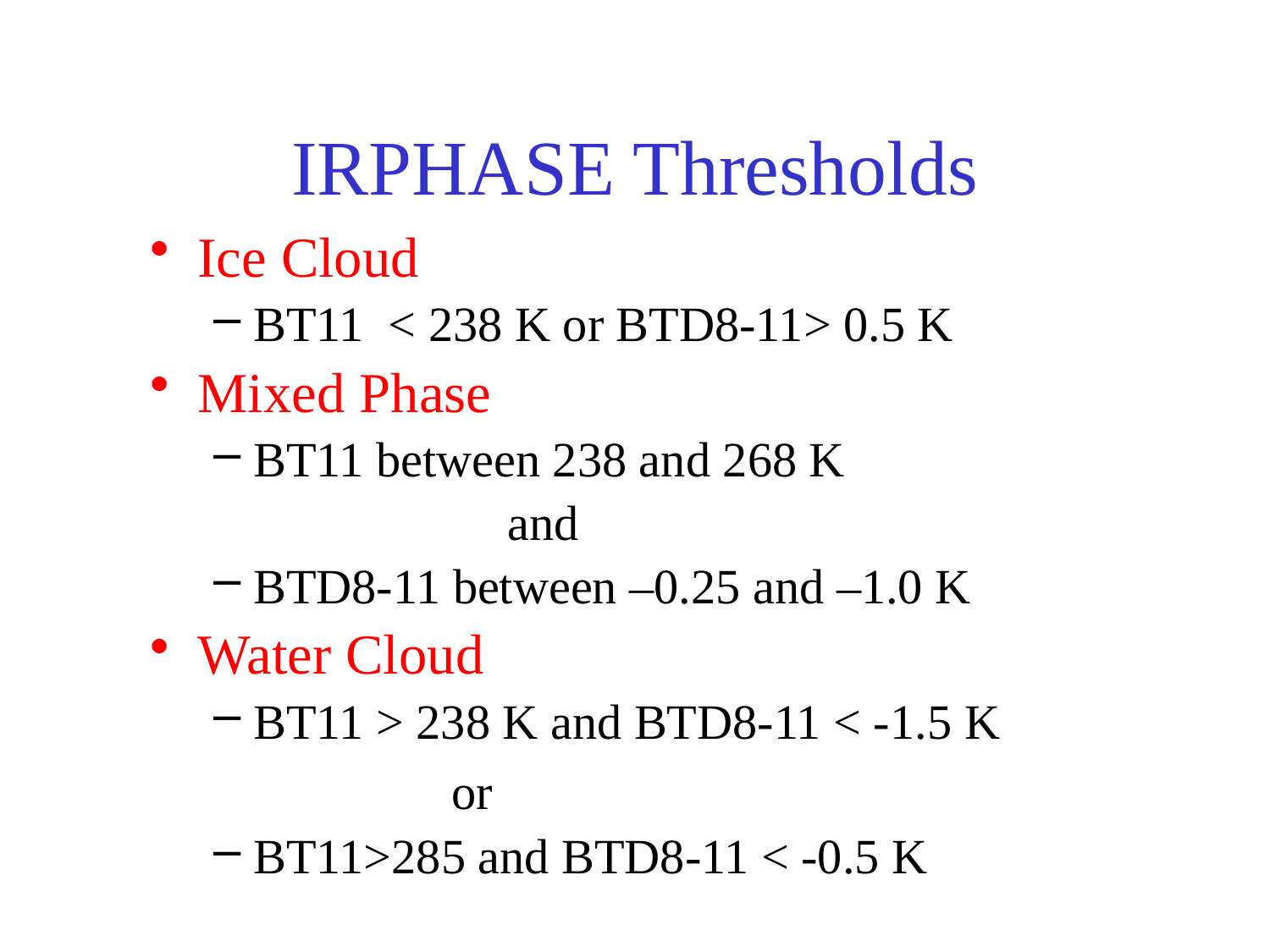

# IRPHASE Thresholds
Ice Cloud
BT11  < 238 K or BTD8-11> 0.5 K
Mixed Phase
BT11 between 238 and 268 K
			and
BTD8-11 between –0.25 and –1.0 K
Water Cloud
BT11 > 238 K and BTD8-11 < -1.5 K
			or
BT11>285 and BTD8-11 < -0.5 K